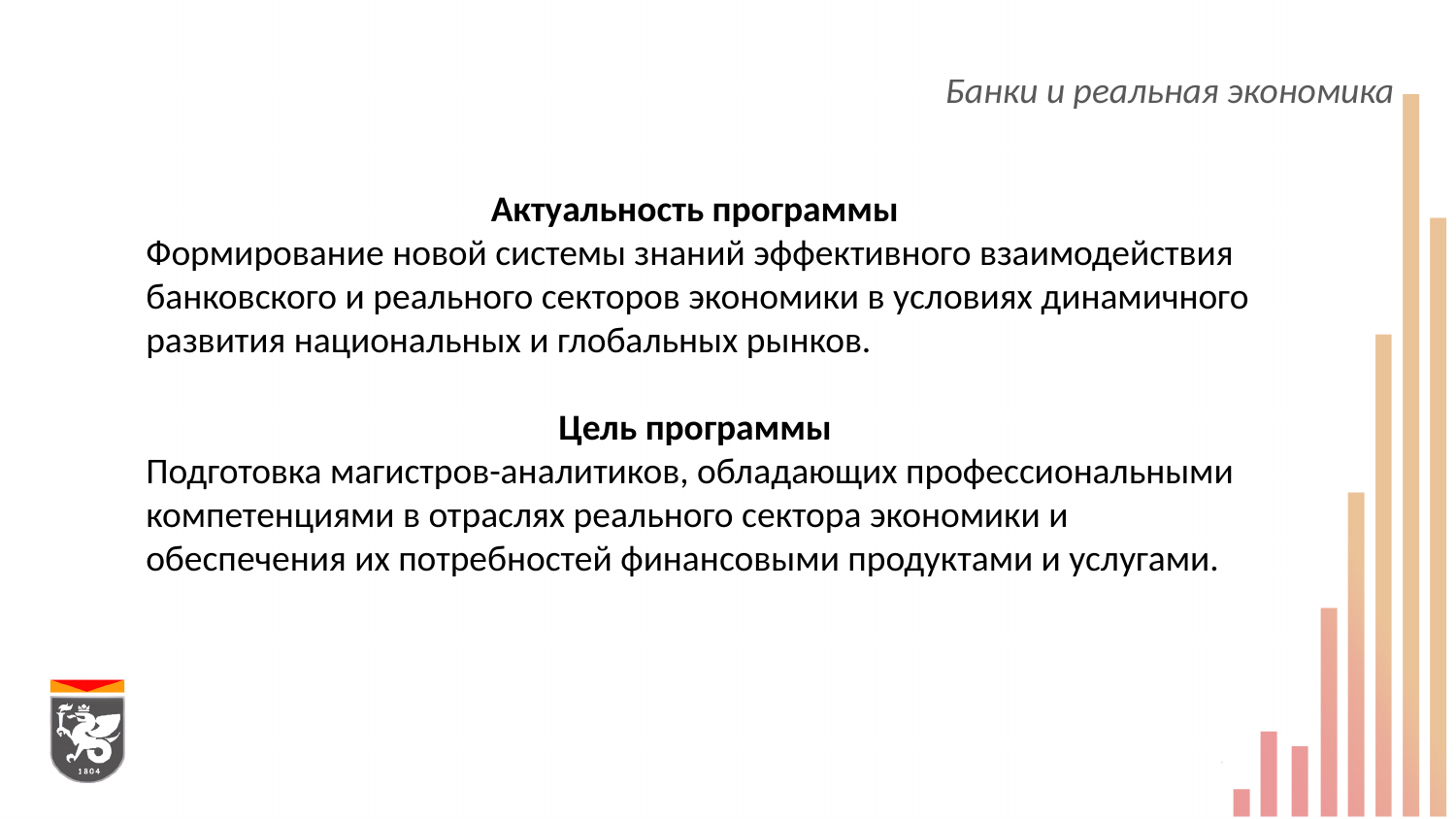

Банки и реальная экономика

Актуальность программы
Формирование новой системы знаний эффективного взаимодействия банковского и реального секторов экономики в условиях динамичного развития национальных и глобальных рынков.

Цель программы
Подготовка магистров-аналитиков, обладающих профессиональными компетенциями в отраслях реального сектора экономики и обеспечения их потребностей финансовыми продуктами и услугами.